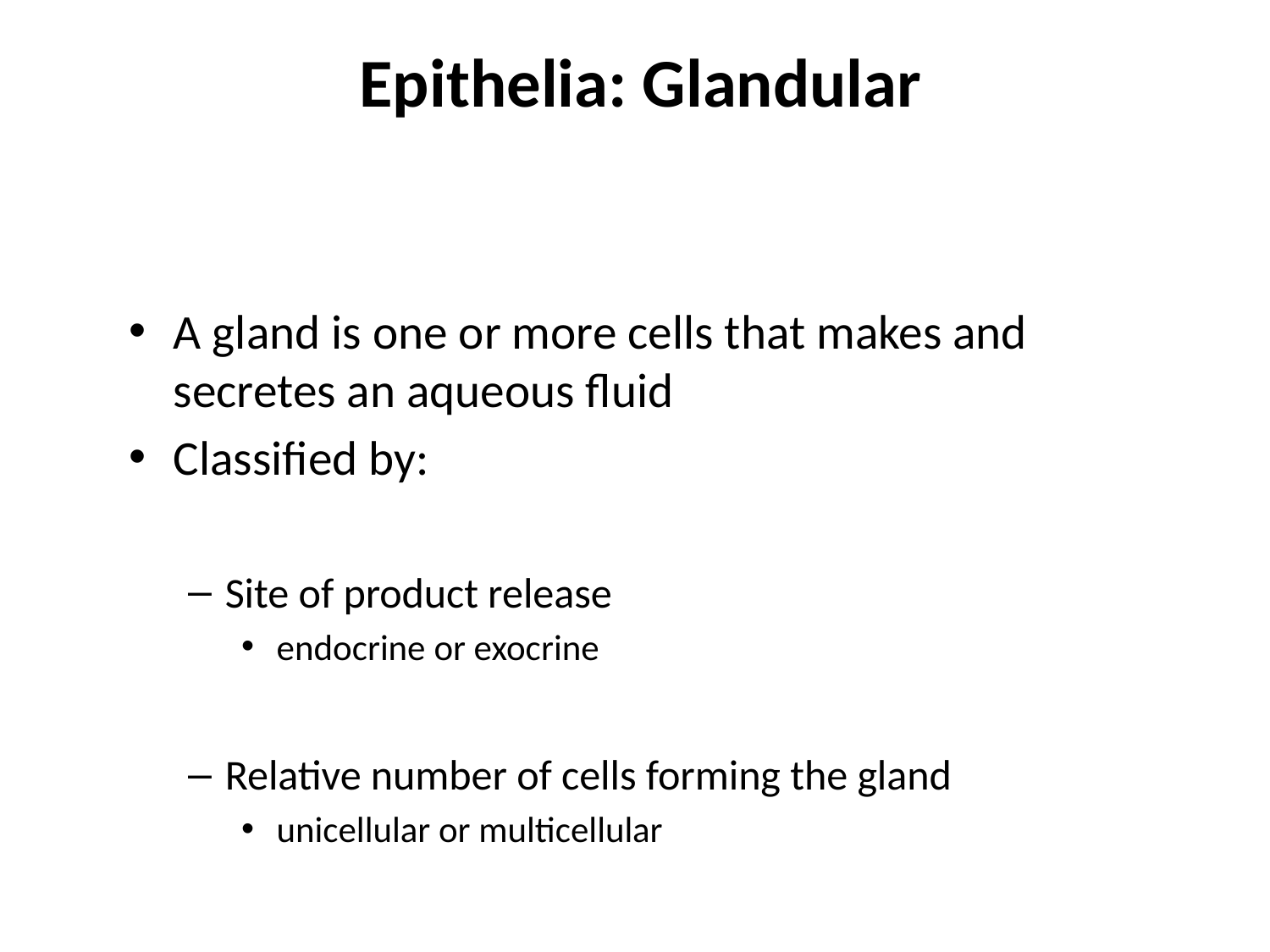

# Epithelia: Glandular
A gland is one or more cells that makes and secretes an aqueous fluid
Classified by:

Site of product release
endocrine or exocrine

Relative number of cells forming the gland
unicellular or multicellular